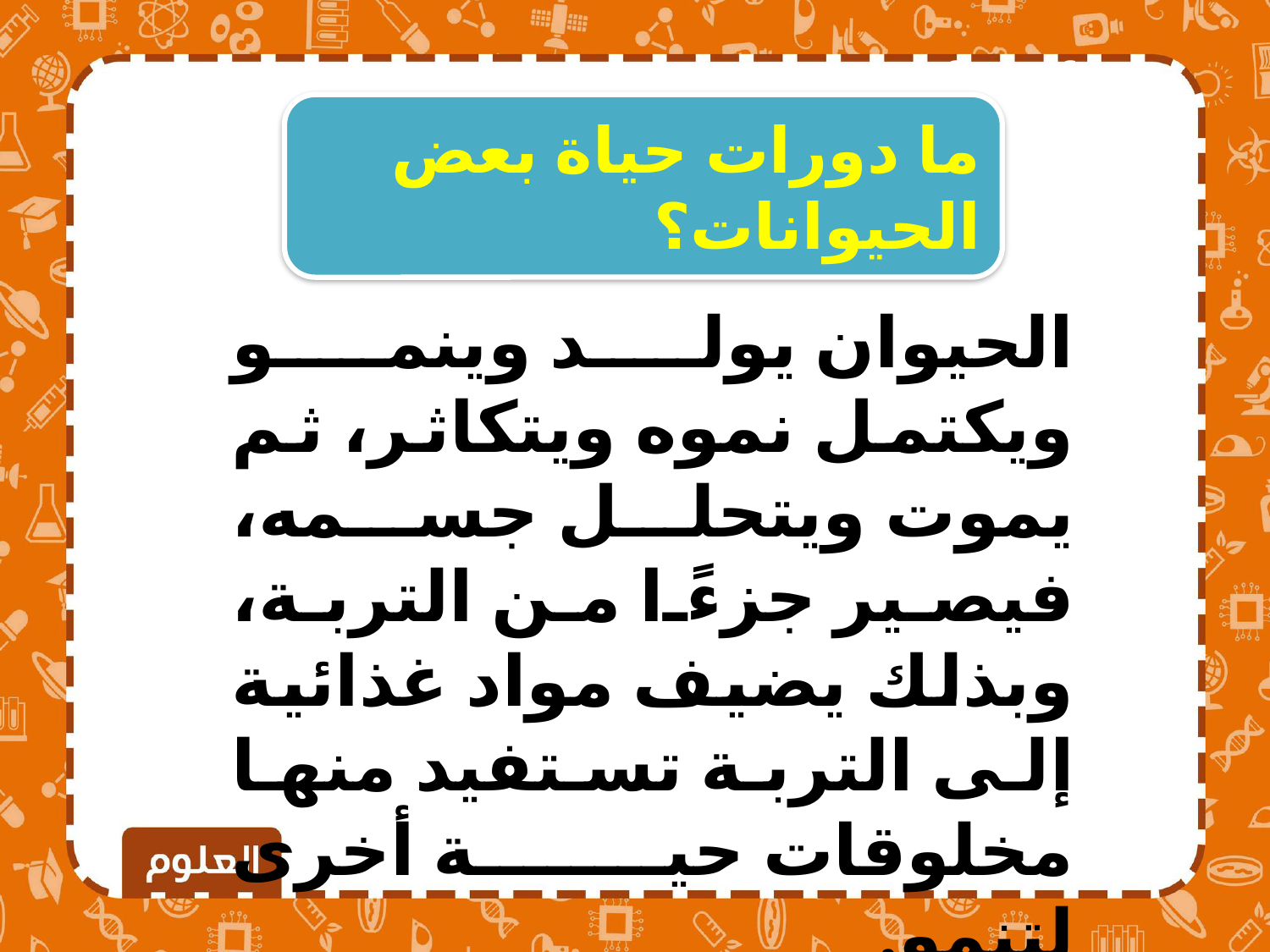

أقرأ وأتعلم

ما دورات حياة بعض الحيوانات؟
الحيوان يولد وينمو ويكتمل نموه ويتكاثر، ثم يموت ويتحلل جسمه، فيصير جزءًا من التربة، وبذلك يضيف مواد غذائية إلى التربة تستفيد منها مخلوقات حية أخرى لتنمو.